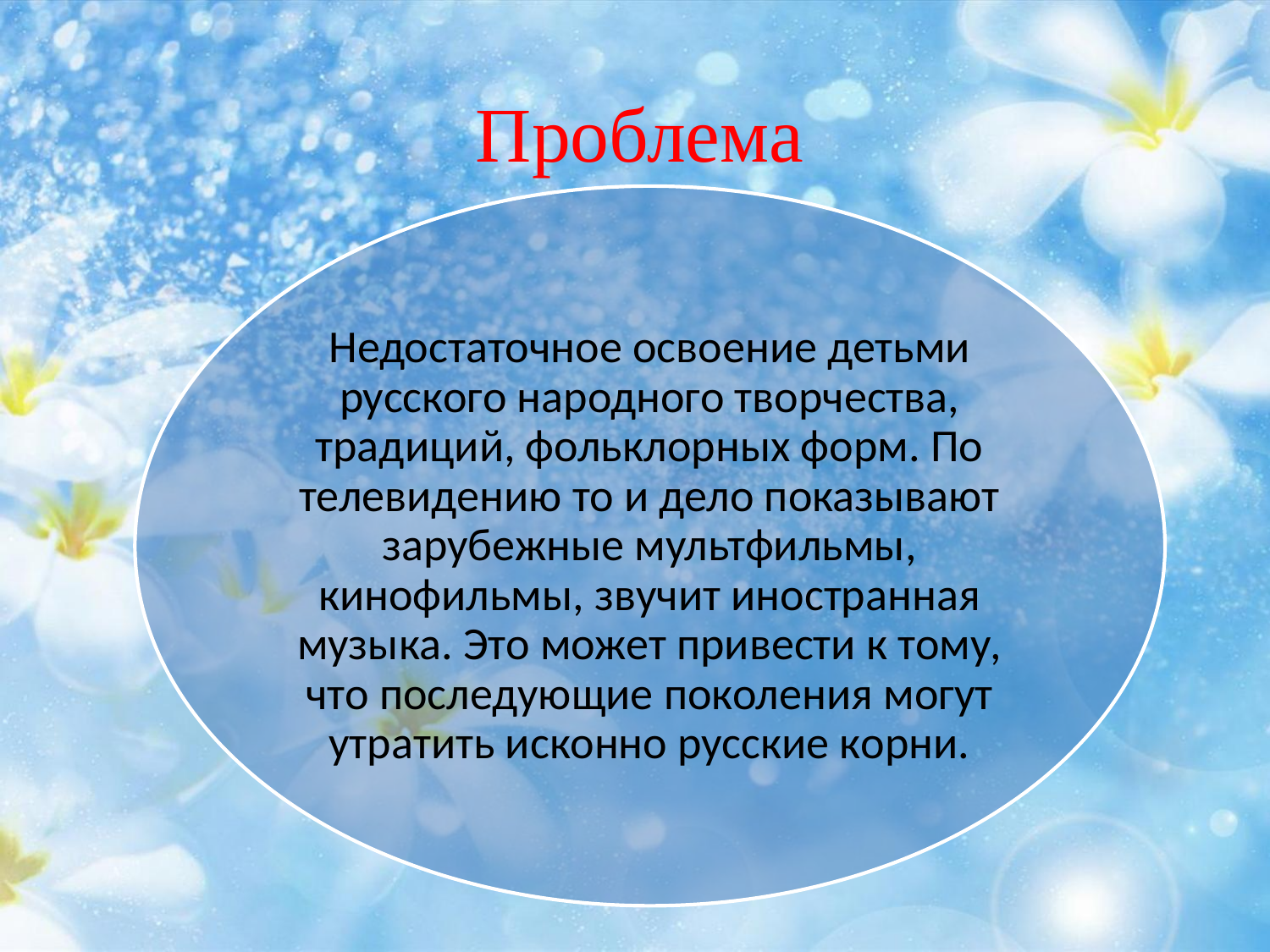

# Проблема
Недостаточное освоение детьми русского народного творчества, традиций, фольклорных форм. По телевидению то и дело показывают зарубежные мультфильмы, кинофильмы, звучит иностранная музыка. Это может привести к тому, что последующие поколения могут утратить исконно русские корни.